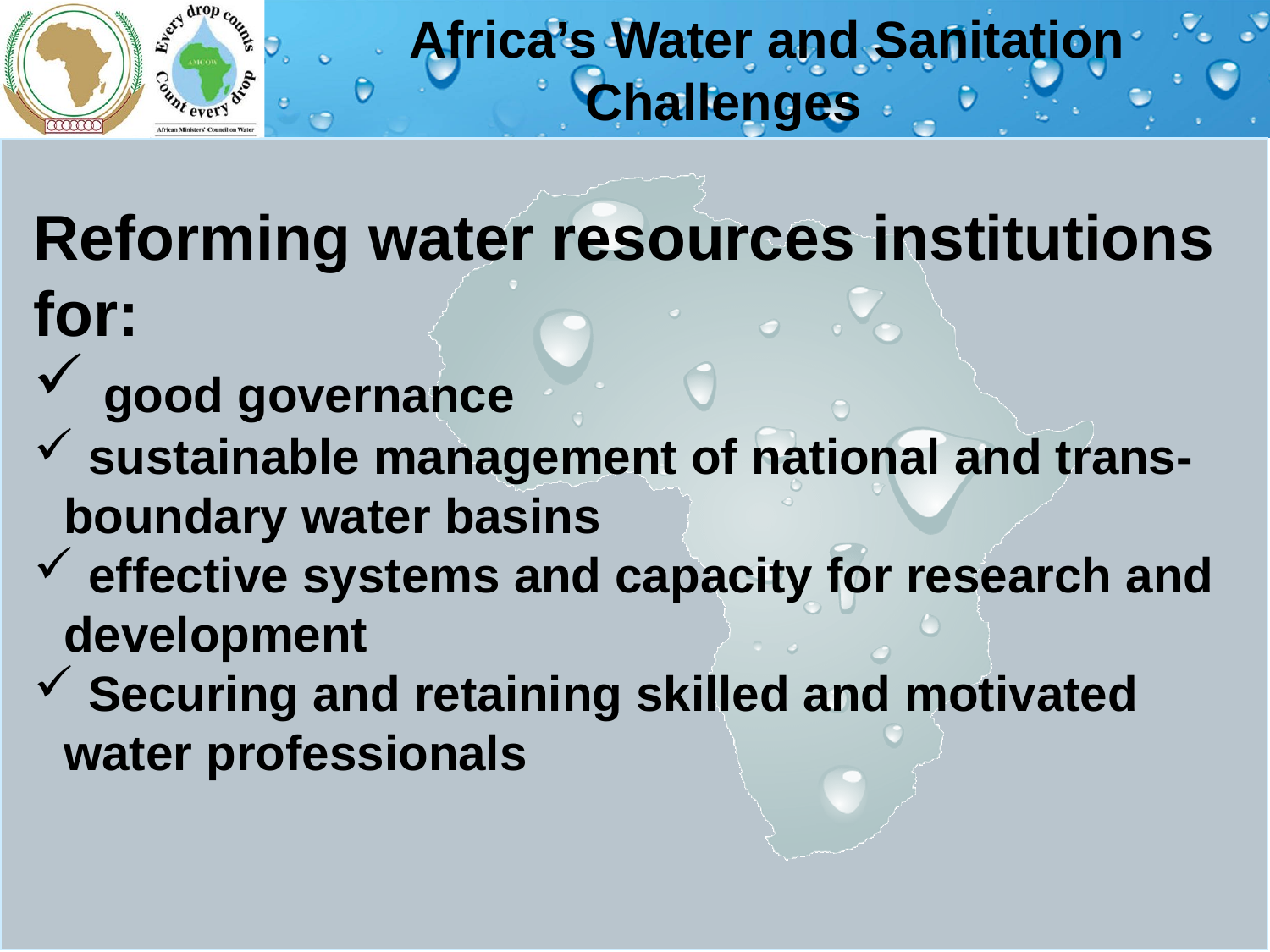

# Africa’s Water and Sanitation Challenges
Reforming water resources institutions for:
 good governance
 sustainable management of national and trans-boundary water basins
 effective systems and capacity for research and development
 Securing and retaining skilled and motivated water professionals